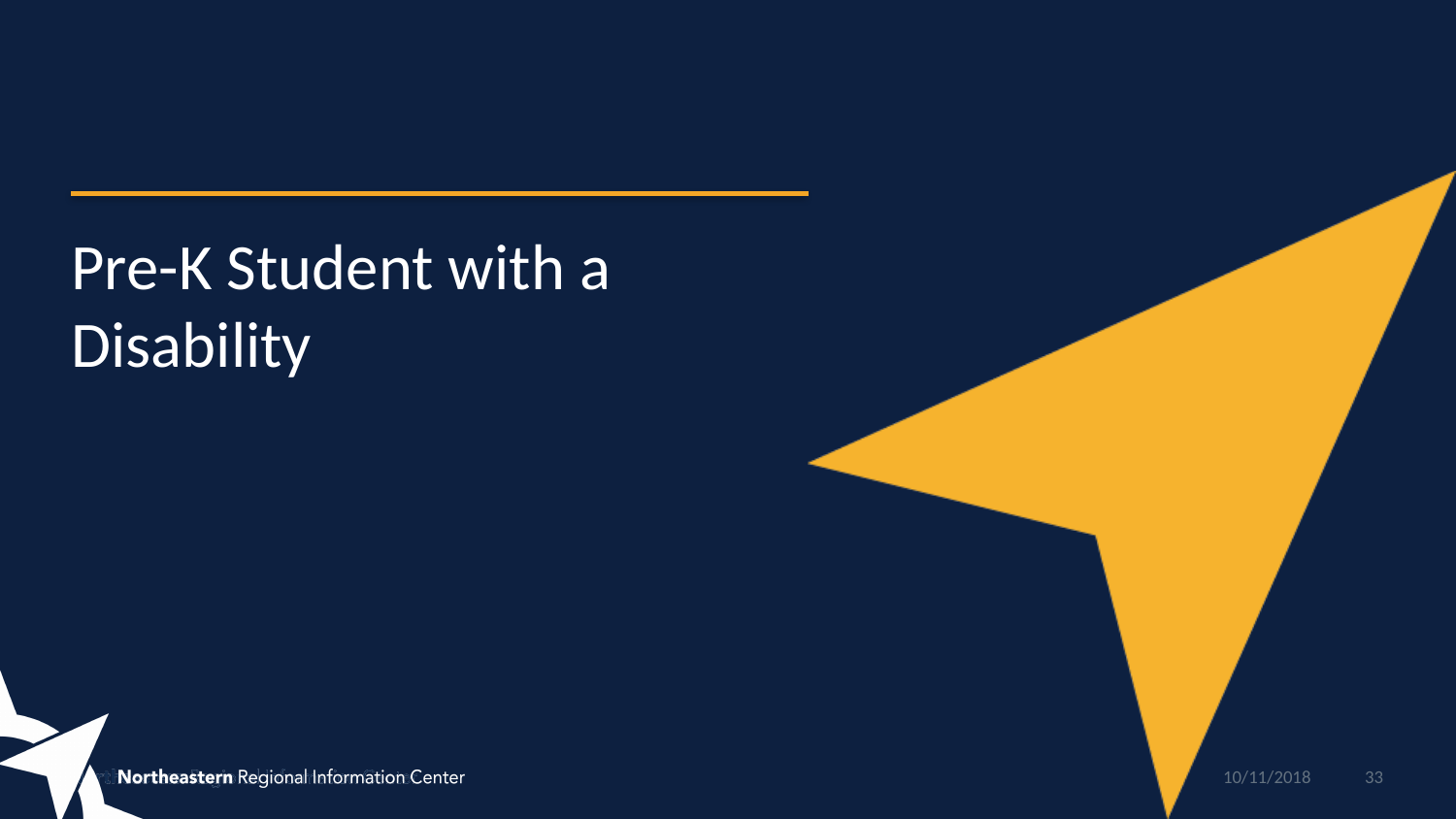

# Pre-K Student with a Disability
10/11/2018
33